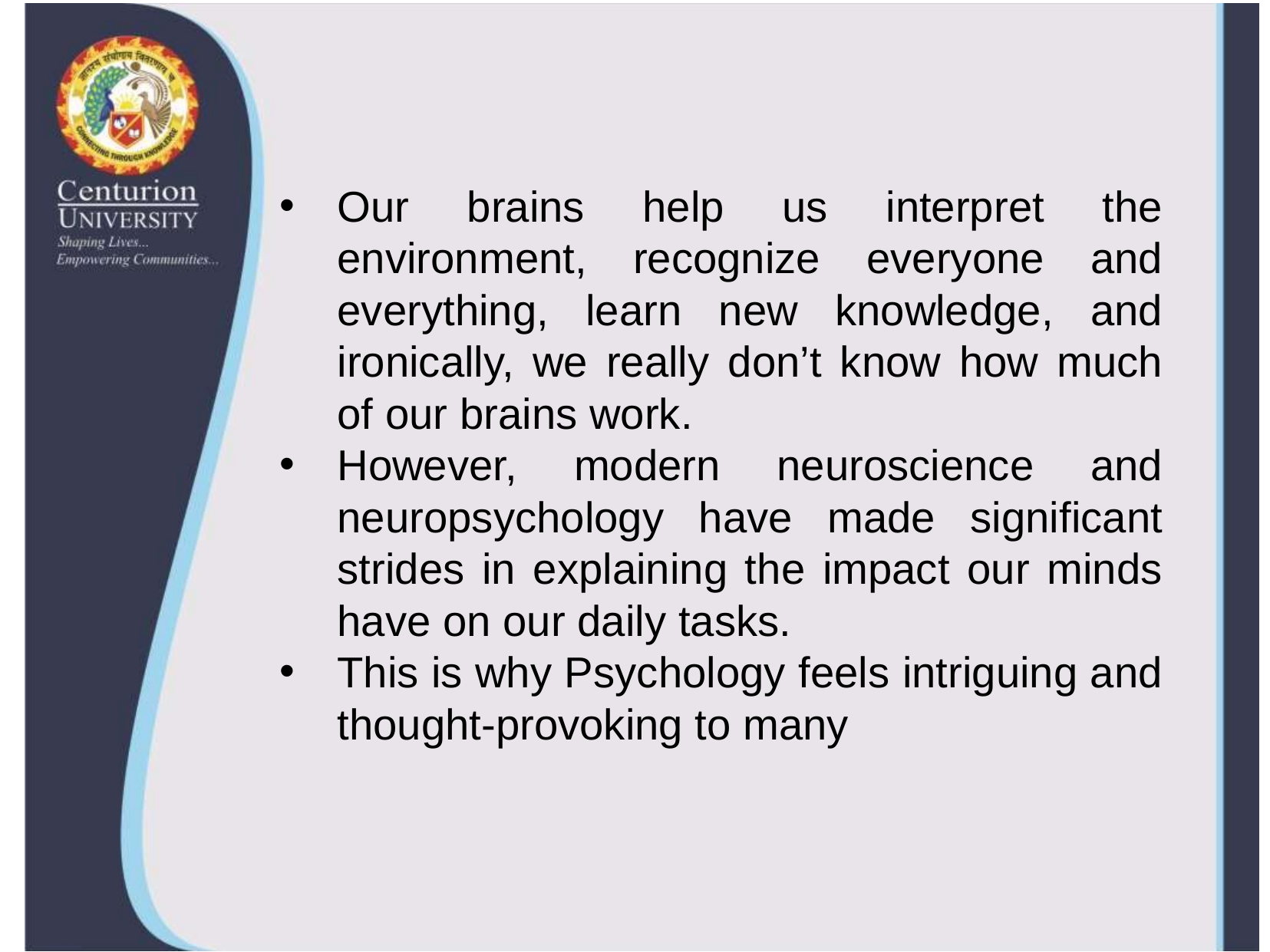

Our brains help us interpret the environment, recognize everyone and everything, learn new knowledge, and ironically, we really don’t know how much of our brains work.
However, modern neuroscience and neuropsychology have made significant strides in explaining the impact our minds have on our daily tasks.
This is why Psychology feels intriguing and thought-provoking to many